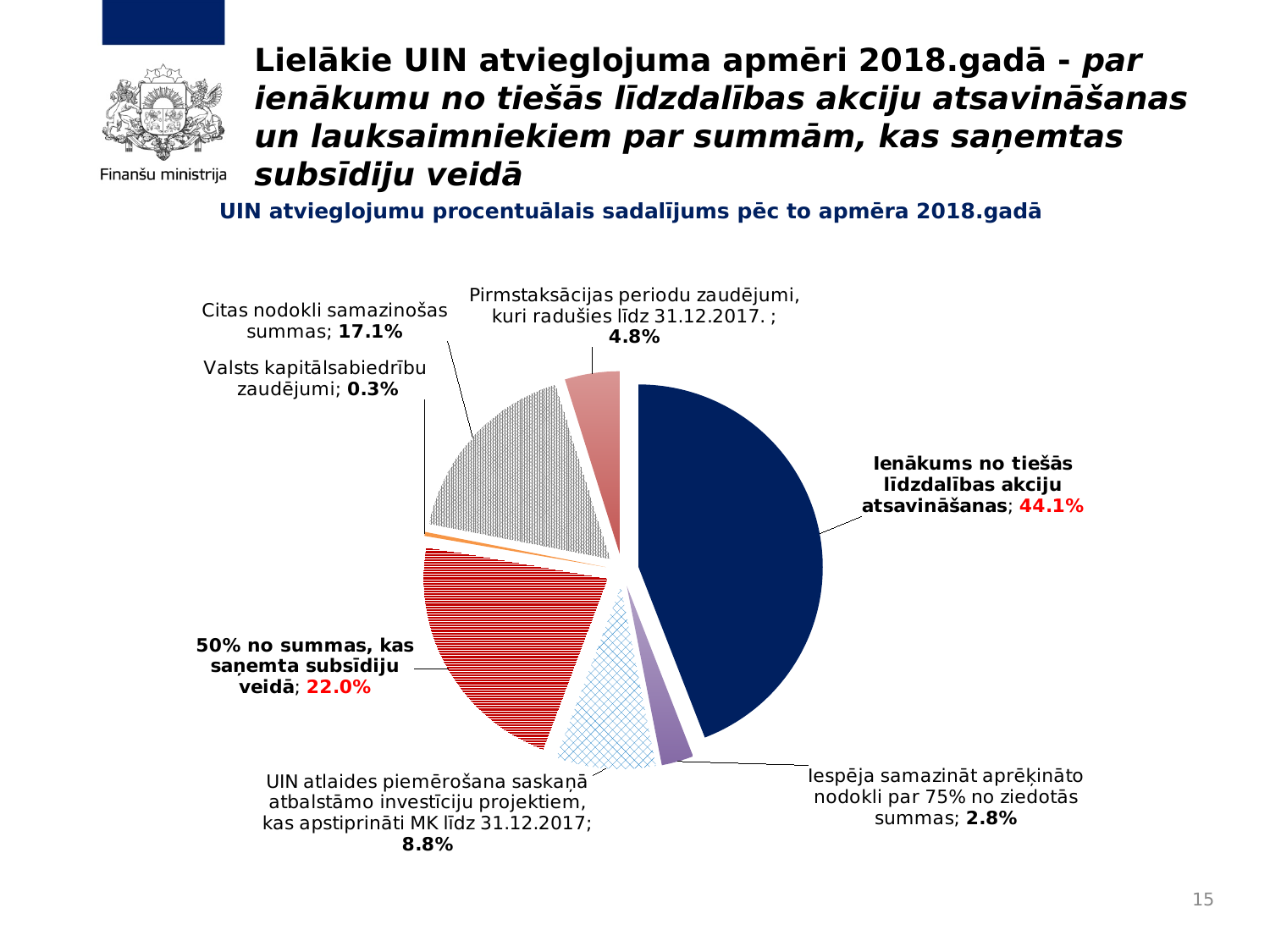

# Lielākie UIN atvieglojuma apmēri 2018.gadā - par ienākumu no tiešās līdzdalības akciju atsavināšanas un lauksaimniekiem par summām, kas saņemtas subsīdiju veidā
UIN atvieglojumu procentuālais sadalījums pēc to apmēra 2018.gadā

### Chart

| Category |  |
|---|---|
|  | None |
| Ienākums no tiešās līdzdalības akciju atsavināšanas | 0.4413640553222587 |
| Iespēja samazināt aprēķināto nodokli par 75% no ziedotās summas | 0.028126313926673197 |
| UIN atlaides piemērošana saskaņā atbalstāmo investīciju projektiem, kas apstiprināti MK līdz 31.12.2017 | 0.08754175576460571 |
| 50% no summas, kas saņemta subsīdiju veidā | 0.22033550699491056 |
| Valsts kapitālsabiedrību  zaudējumi | 0.003498841887616635 |
| Citas nodokli samazinošas summas | 0.17102626651624983 |
| Pirmstaksācijas periodu zaudējumi, kuri radušies līdz 31.12.2017.  | 0.04810725958768533 |
15